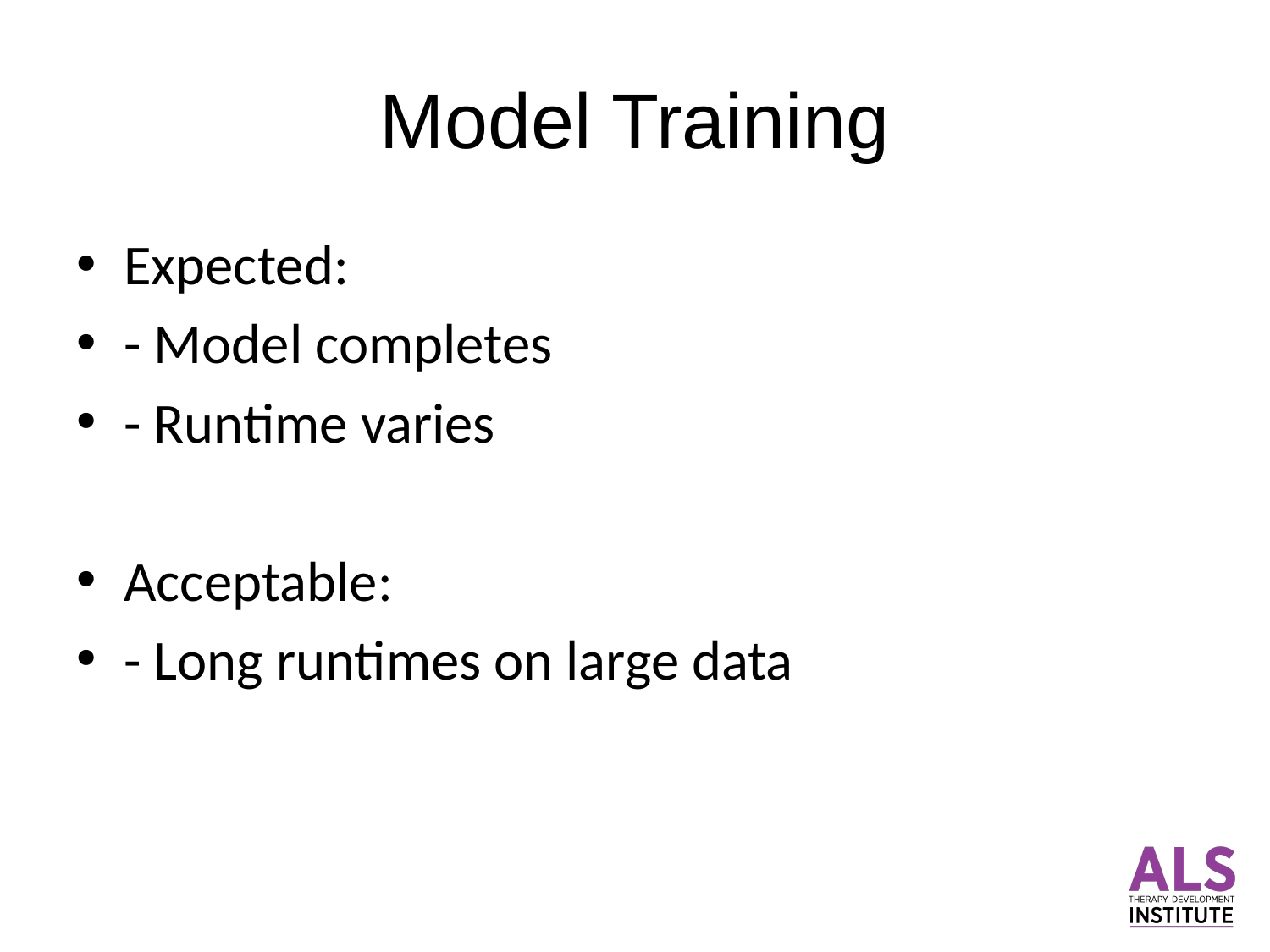

# Model Training
Expected:
- Model completes
- Runtime varies

Acceptable:
- Long runtimes on large data